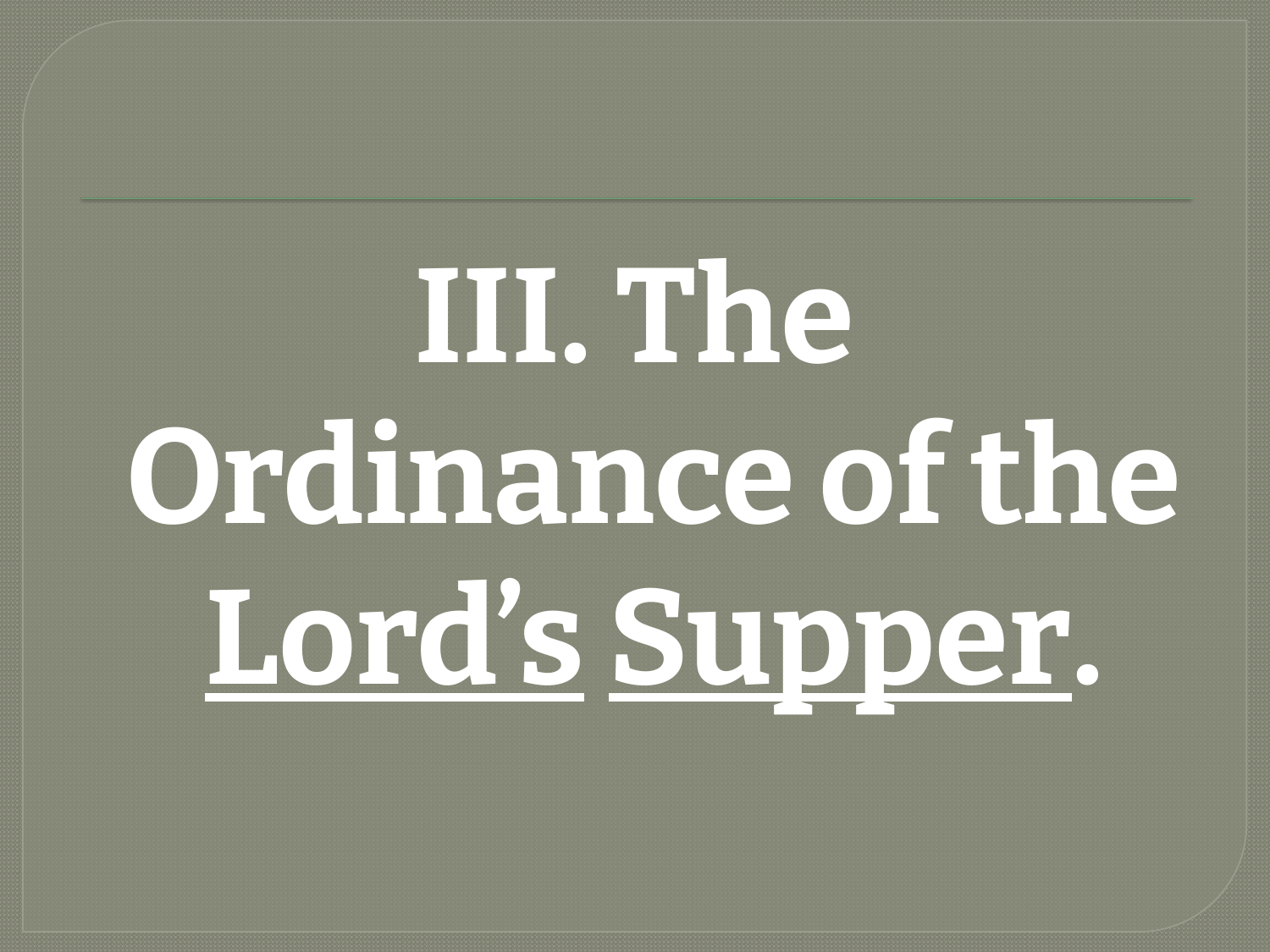

#
III. The Ordinance of the Lord’s Supper.